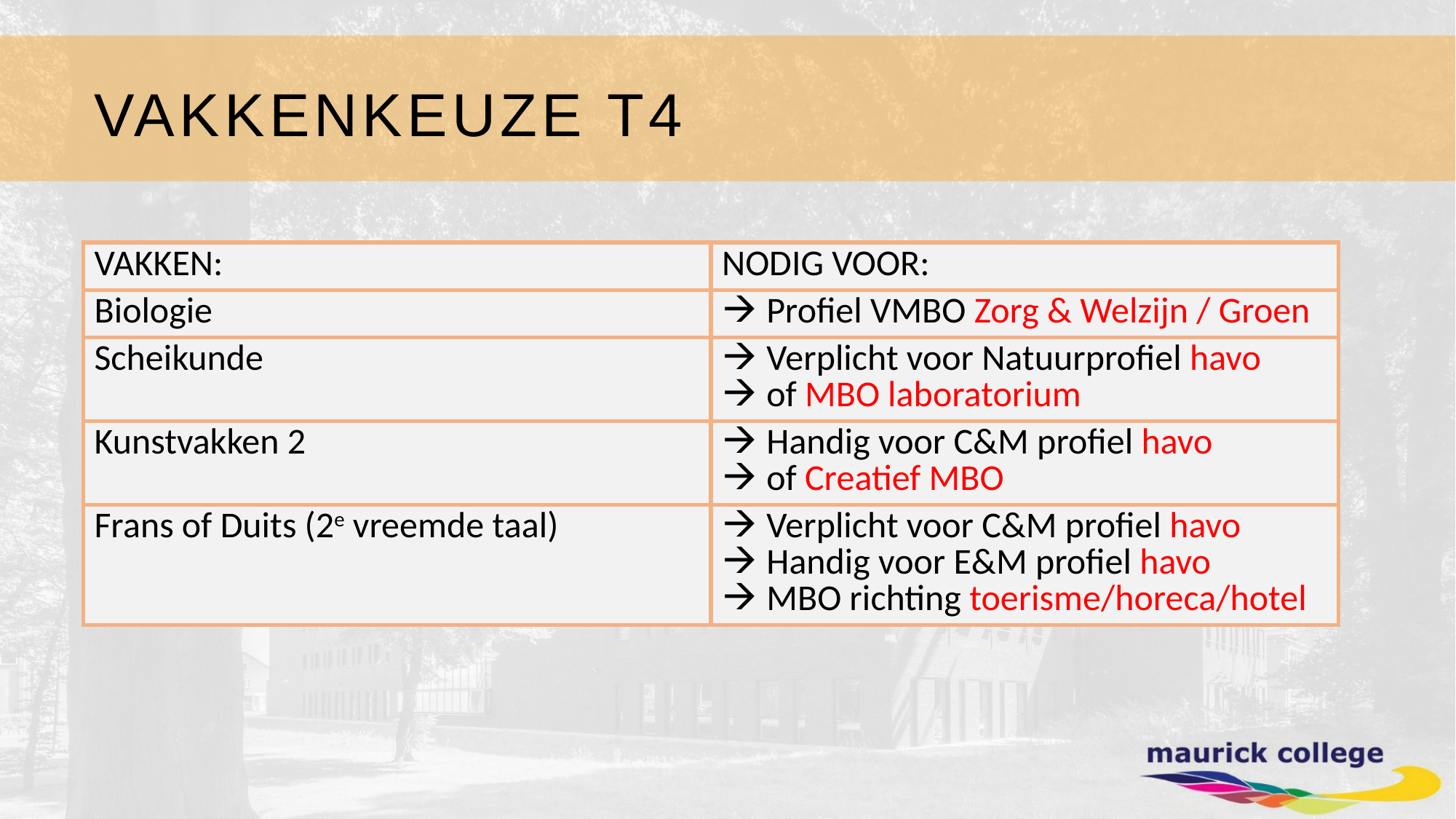

# VAKKENKEUZE T4
| VAKKEN: | NODIG VOOR: |
| --- | --- |
| Biologie | Profiel VMBO Zorg & Welzijn / Groen |
| Scheikunde | Verplicht voor Natuurprofiel havo of MBO laboratorium |
| Kunstvakken 2 | Handig voor C&M profiel havo of Creatief MBO |
| Frans of Duits (2e vreemde taal) | Verplicht voor C&M profiel havo Handig voor E&M profiel havo MBO richting toerisme/horeca/hotel |